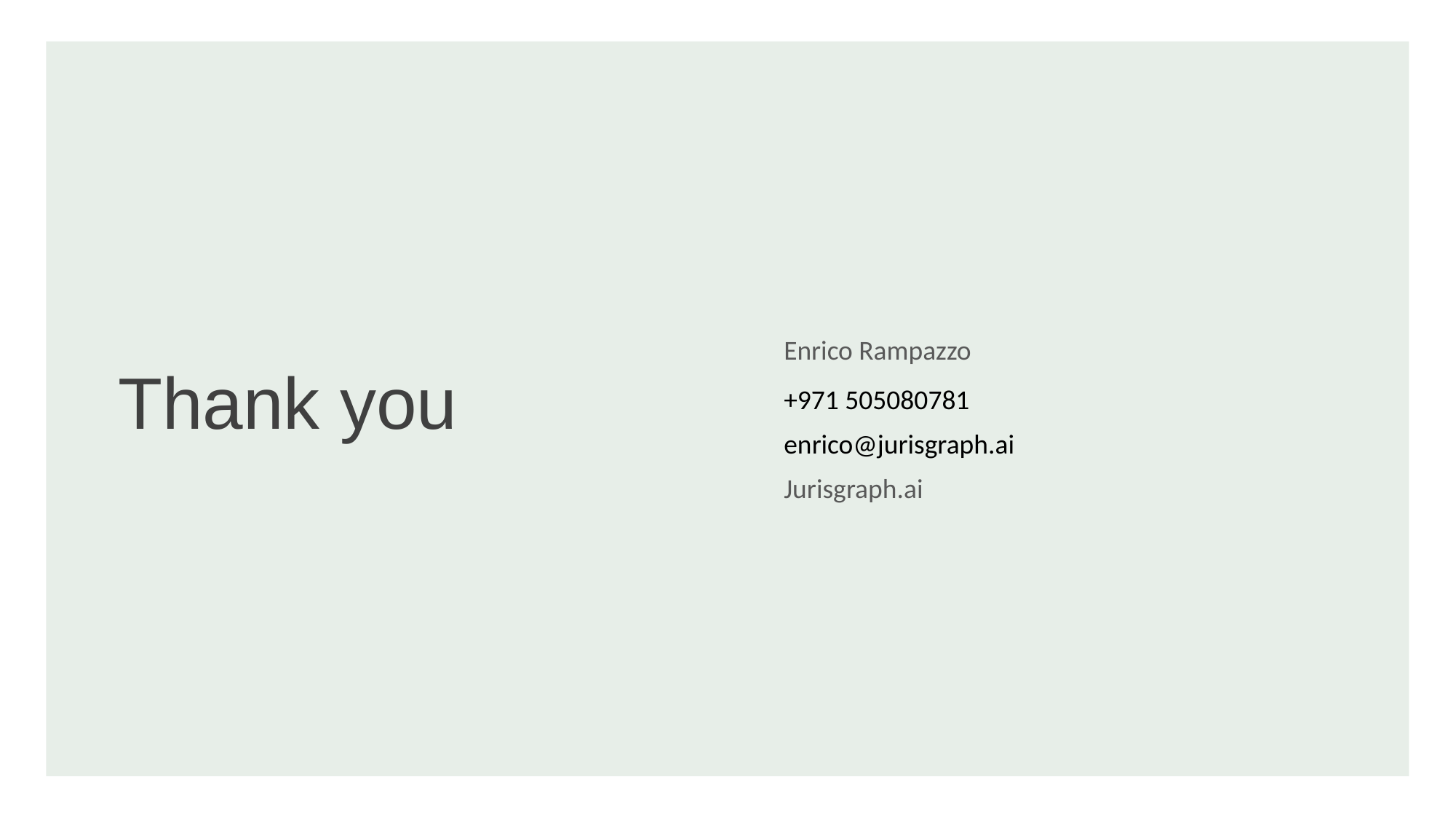

# Thank you
Enrico Rampazzo
+971 505080781
enrico@jurisgraph.ai
Jurisgraph.ai